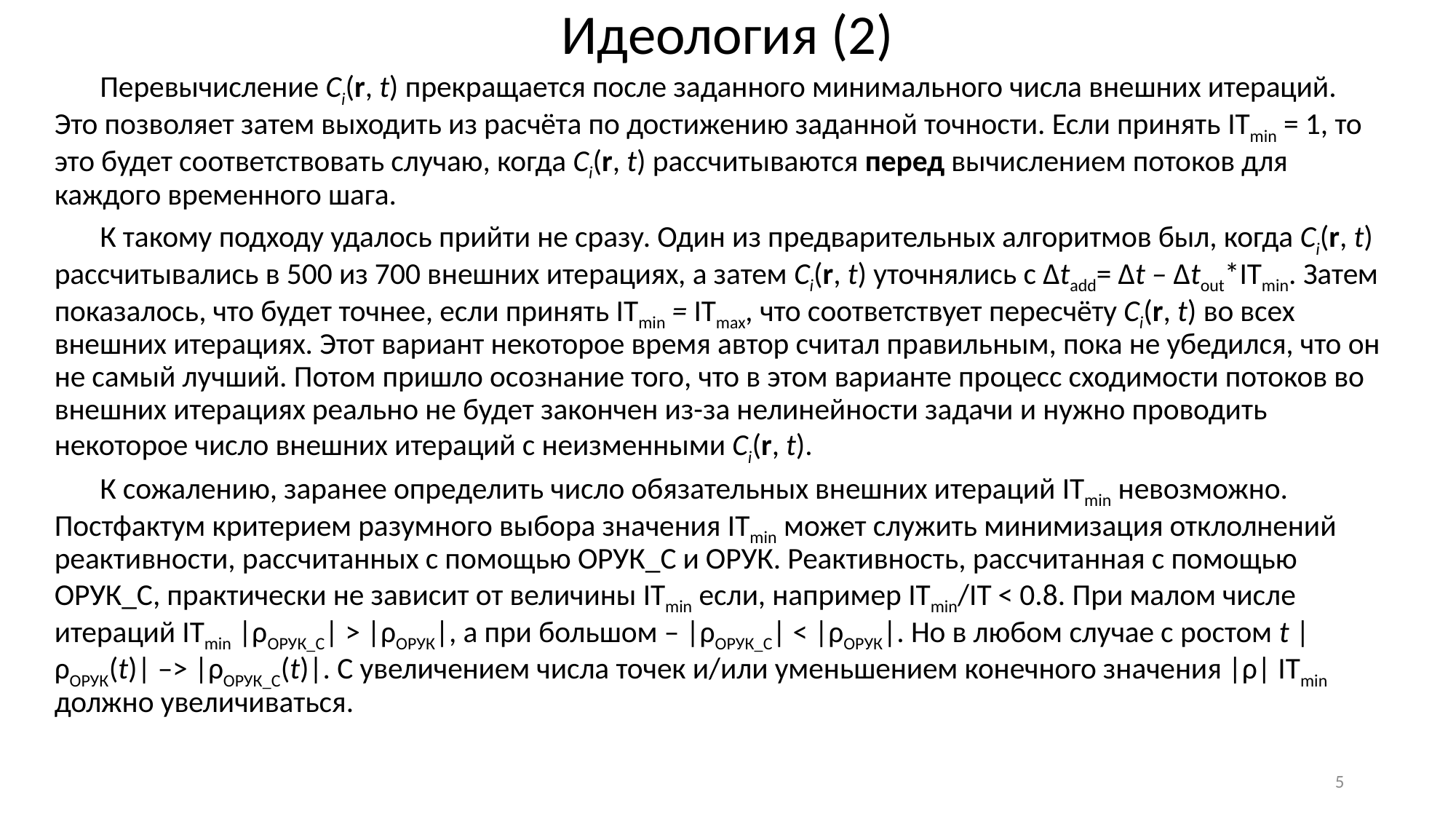

# Идеология (2)
Перевычисление Ci(r, t) прекращается после заданного минимального числа внешних итераций. Это позволяет затем выходить из расчёта по достижению заданной точности. Если принять ITmin = 1, то это будет соответствовать случаю, когда Ci(r, t) рассчитываются перед вычислением потоков для каждого временного шага.
К такому подходу удалось прийти не сразу. Один из предварительных алгоритмов был, когда Ci(r, t) рассчитывались в 500 из 700 внешних итерациях, а затем Ci(r, t) уточнялись с ∆tadd= ∆t – ∆tout*ITmin. Затем показалось, что будет точнее, если принять ITmin = ITmax, что соответствует пересчёту Ci(r, t) во всех внешних итерациях. Этот вариант некоторое время автор считал правильным, пока не убедился, что он не самый лучший. Потом пришло осознание того, что в этом варианте процесс сходимости потоков во внешних итерациях реально не будет закончен из-за нелинейности задачи и нужно проводить некоторое число внешних итераций с неизменными Ci(r, t).
К сожалению, заранее определить число обязательных внешних итераций ITmin невозможно. Постфактум критерием разумного выбора значения ITmin может служить минимизация отклолнений реактивности, рассчитанных с помощью ОРУК_C и ОРУК. Реактивность, рассчитанная с помощью ОРУК_C, практически не зависит от величины ITmin если, например ITmin/IT < 0.8. При малом числе итераций ITmin |ρОРУК_C| > |ρОРУК|, а при большом – |ρОРУК_C| < |ρОРУК|. Но в любом случае с ростом t |ρОРУК(t)| –> |ρОРУК_C(t)|. С увеличением числа точек и/или уменьшением конечного значения |ρ| ITmin должно увеличиваться.
5